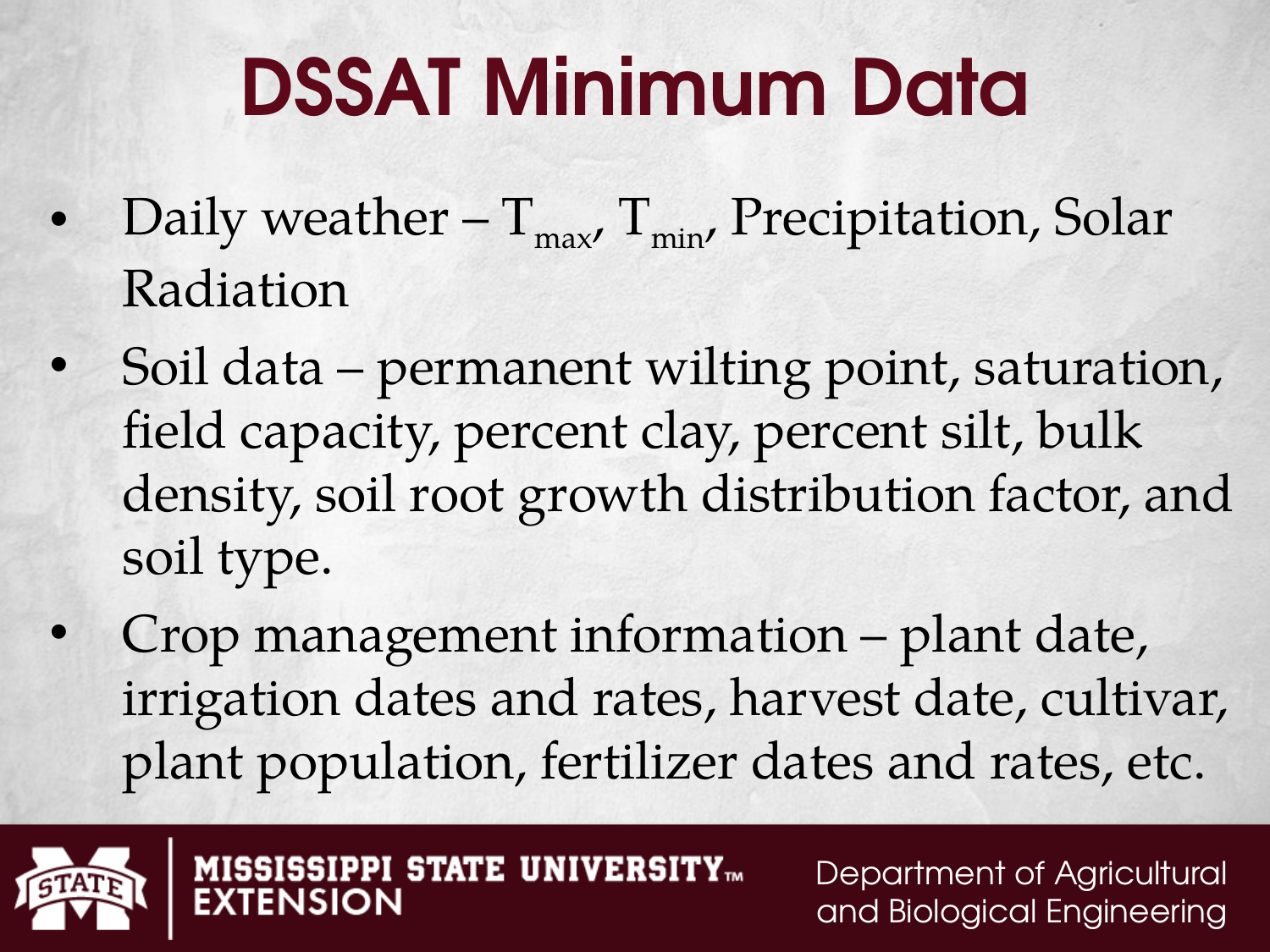

# DSSAT Minimum Data
Daily weather – Tmax, Tmin, Precipitation, Solar Radiation
Soil data – permanent wilting point, saturation, field capacity, percent clay, percent silt, bulk density, soil root growth distribution factor, and soil type.
Crop management information – plant date, irrigation dates and rates, harvest date, cultivar, plant population, fertilizer dates and rates, etc.